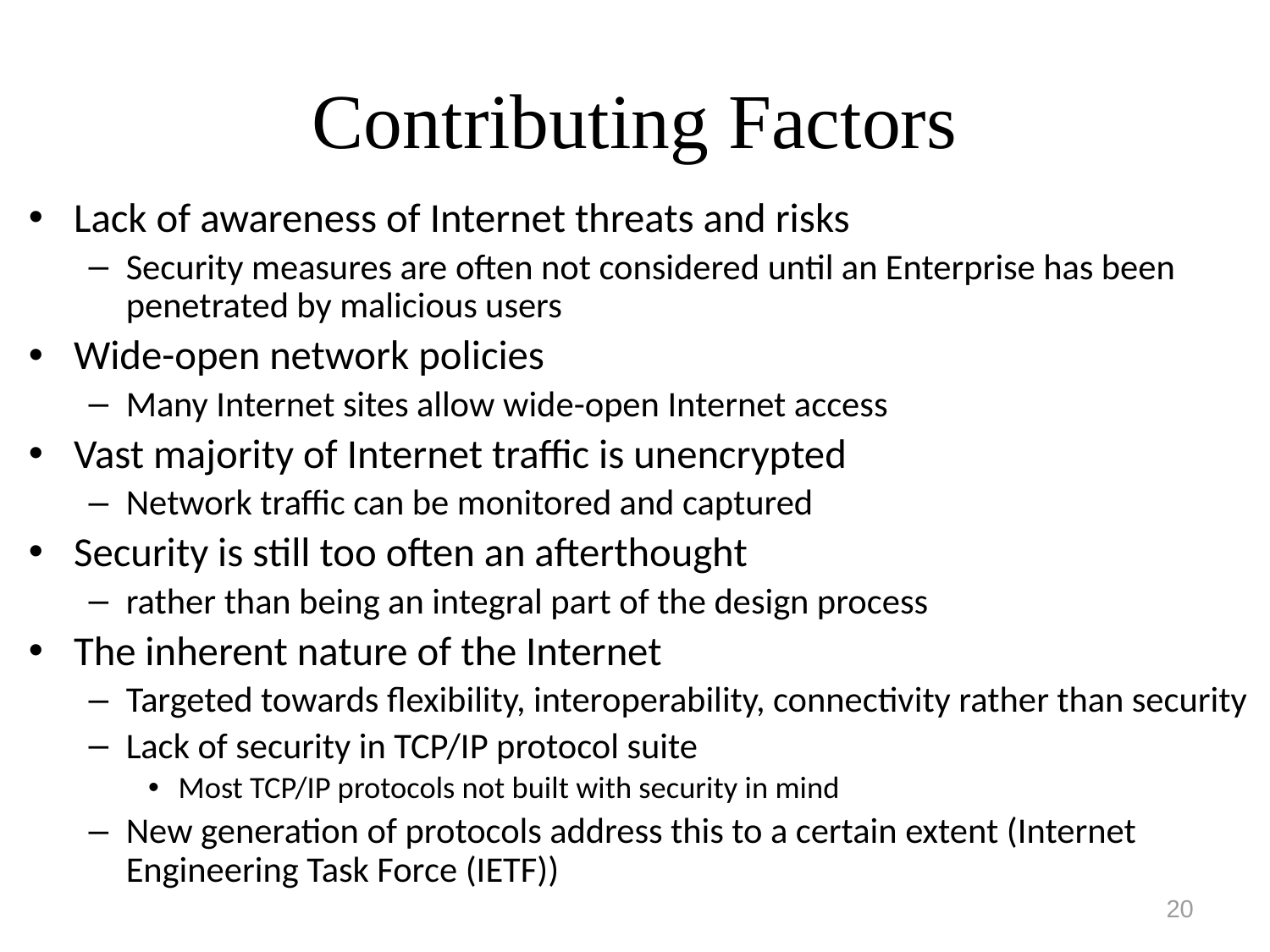

# Contributing Factors
Lack of awareness of Internet threats and risks
Security measures are often not considered until an Enterprise has been penetrated by malicious users
Wide-open network policies
Many Internet sites allow wide-open Internet access
Vast majority of Internet traffic is unencrypted
Network traffic can be monitored and captured
Security is still too often an afterthought
rather than being an integral part of the design process
The inherent nature of the Internet
Targeted towards flexibility, interoperability, connectivity rather than security
Lack of security in TCP/IP protocol suite
Most TCP/IP protocols not built with security in mind
New generation of protocols address this to a certain extent (Internet Engineering Task Force (IETF))
20